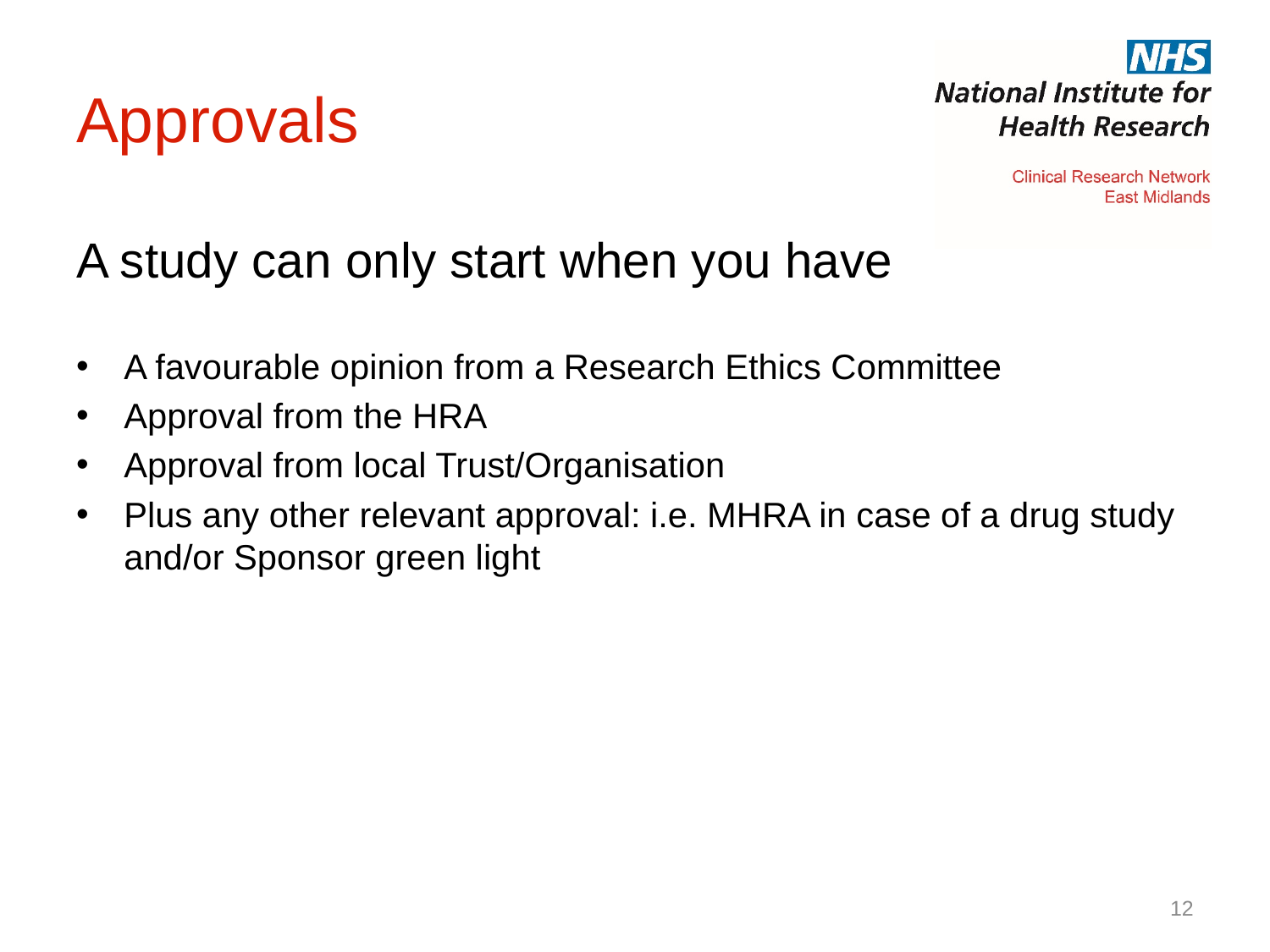

# Approvals
A study can only start when you have

A favourable opinion from a Research Ethics Committee
Approval from the HRA
Approval from local Trust/Organisation
Plus any other relevant approval: i.e. MHRA in case of a drug study and/or Sponsor green light

12